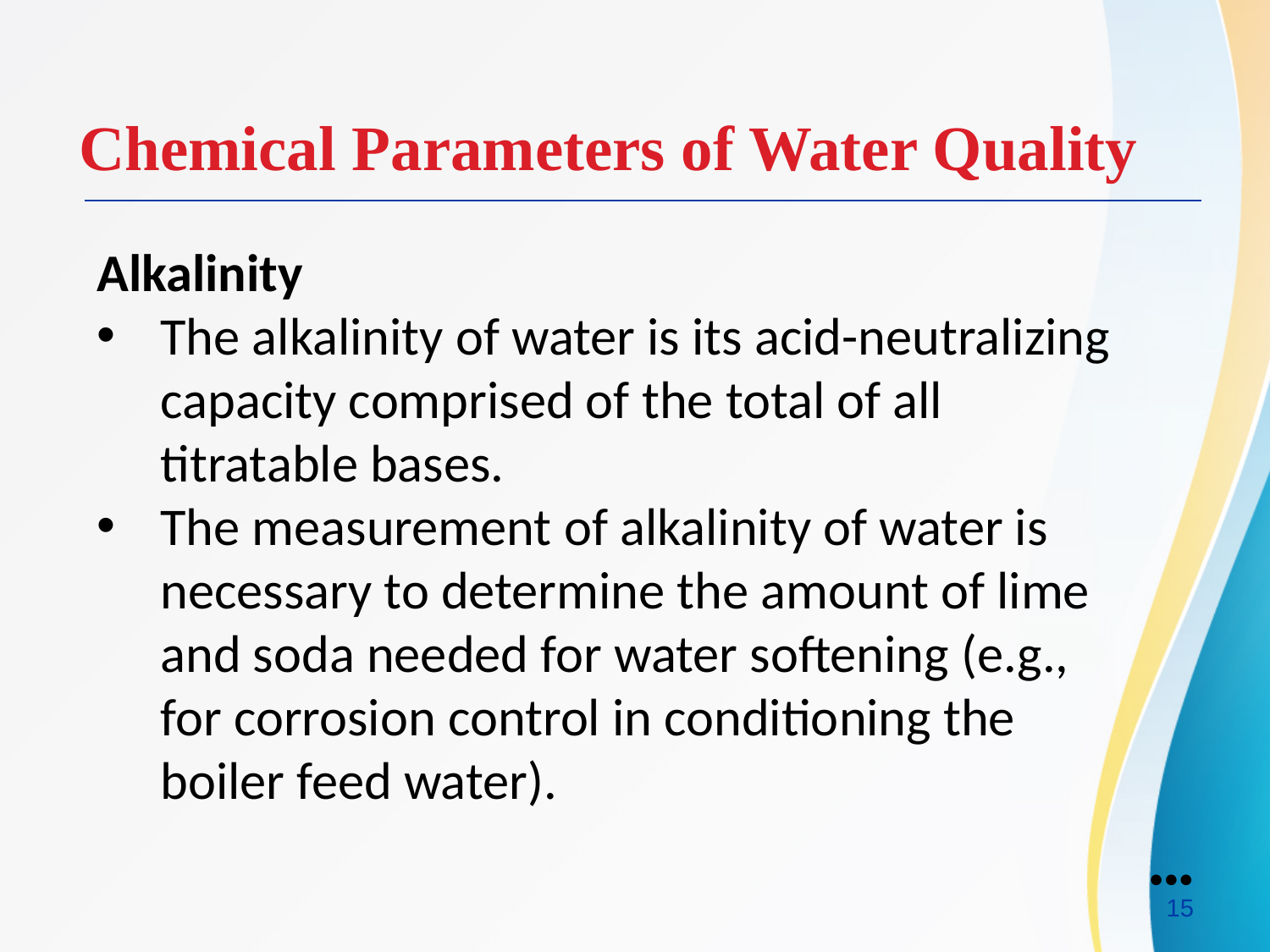

Chemical Parameters of Water Quality
Alkalinity
The alkalinity of water is its acid-neutralizing capacity comprised of the total of all titratable bases.
The measurement of alkalinity of water is necessary to determine the amount of lime and soda needed for water softening (e.g., for corrosion control in conditioning the boiler feed water).
●●●
15